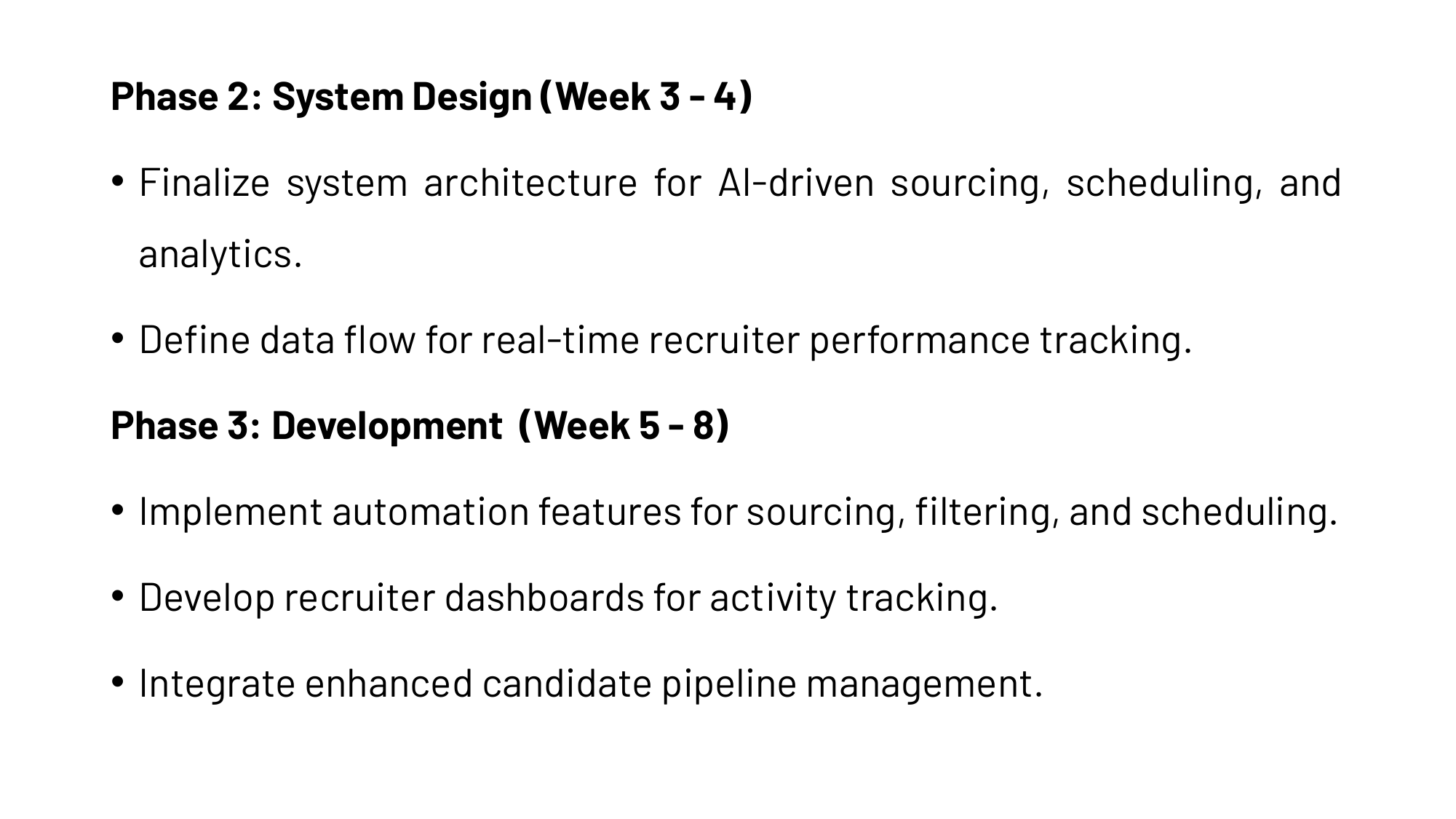

Phase 2: System Design (Week 3 - 4)
Finalize system architecture for AI-driven sourcing, scheduling, and analytics.
Define data flow for real-time recruiter performance tracking.
Phase 3: Development  (Week 5 - 8)
Implement automation features for sourcing, filtering, and scheduling.
Develop recruiter dashboards for activity tracking.
Integrate enhanced candidate pipeline management.